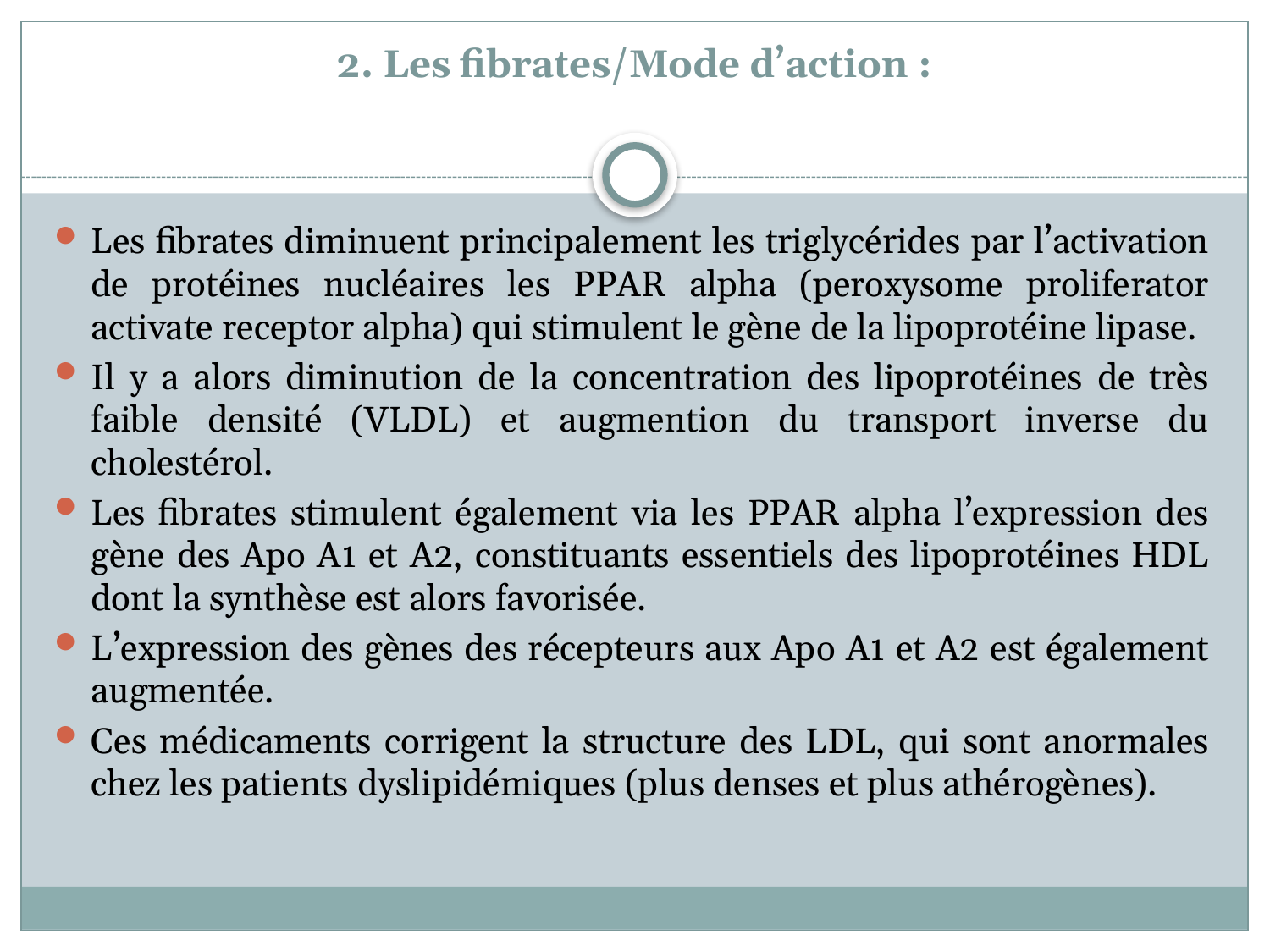

# 2. Les fibrates/Mode d’action :
Les fibrates diminuent principalement les triglycérides par l’activation de protéines nucléaires les PPAR alpha (peroxysome proliferator activate receptor alpha) qui stimulent le gène de la lipoprotéine lipase.
Il y a alors diminution de la concentration des lipoprotéines de très faible densité (VLDL) et augmention du transport inverse du cholestérol.
Les fibrates stimulent également via les PPAR alpha l’expression des gène des Apo A1 et A2, constituants essentiels des lipoprotéines HDL dont la synthèse est alors favorisée.
L’expression des gènes des récepteurs aux Apo A1 et A2 est également augmentée.
Ces médicaments corrigent la structure des LDL, qui sont anormales chez les patients dyslipidémiques (plus denses et plus athérogènes).